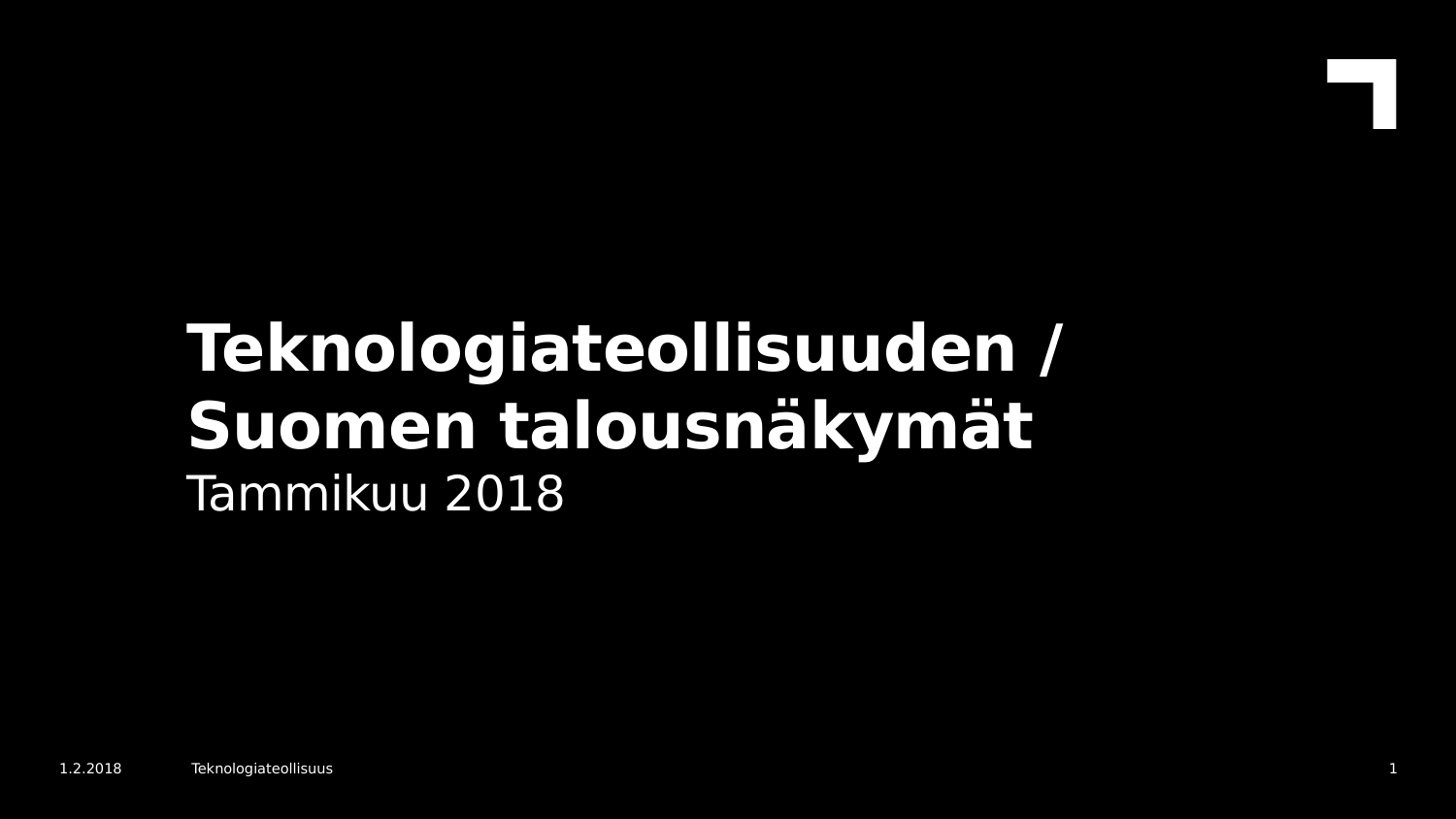

Teknologiateollisuuden /
Suomen talousnäkymät
Tammikuu 2018

1.2.2018
Teknologiateollisuus
1